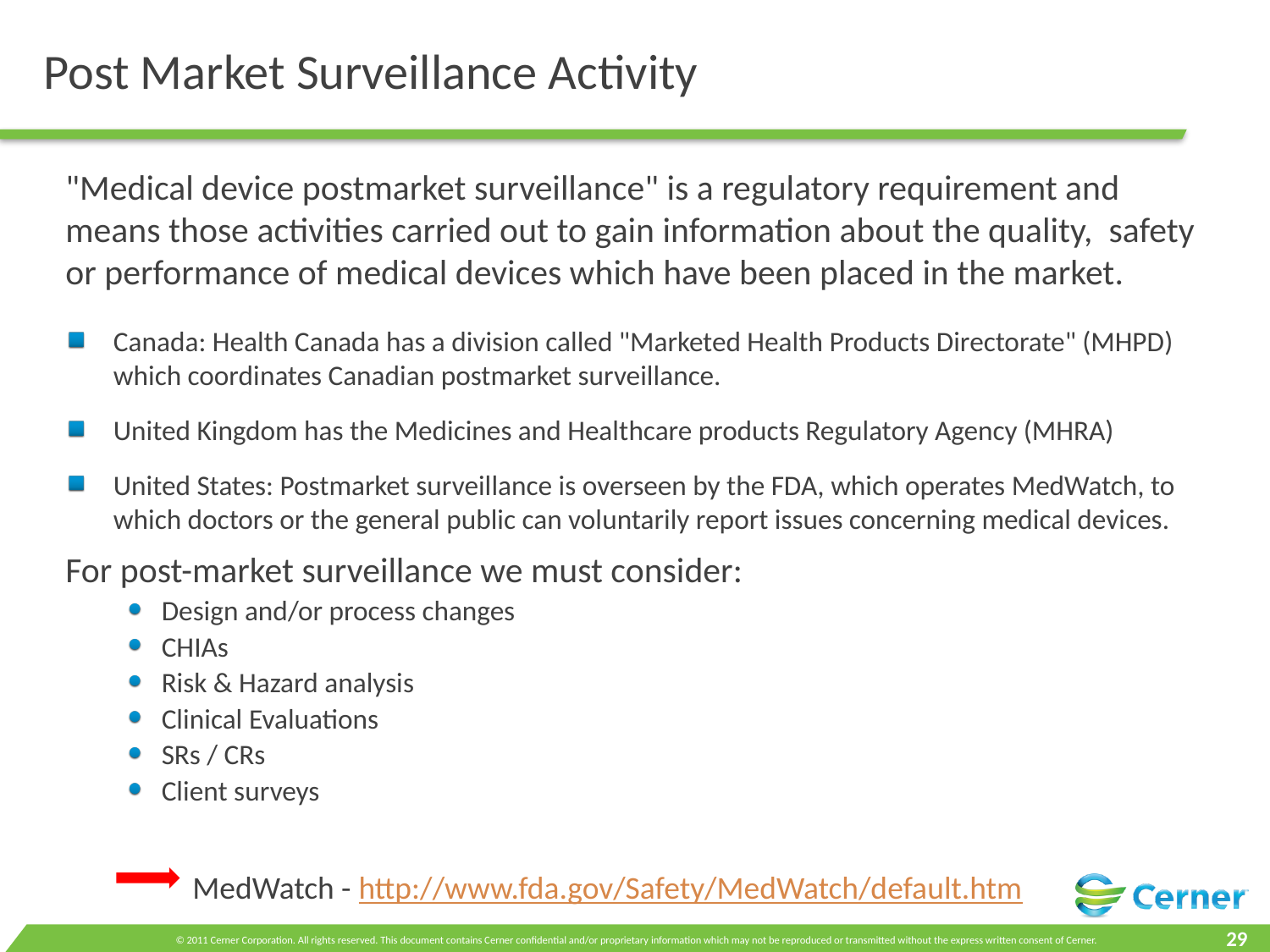

# Post Market Surveillance Activity
"Medical device postmarket surveillance" is a regulatory requirement and means those activities carried out to gain information about the quality,  safety or performance of medical devices which have been placed in the market.
Canada: Health Canada has a division called "Marketed Health Products Directorate" (MHPD) which coordinates Canadian postmarket surveillance.
United Kingdom has the Medicines and Healthcare products Regulatory Agency (MHRA)
United States: Postmarket surveillance is overseen by the FDA, which operates MedWatch, to which doctors or the general public can voluntarily report issues concerning medical devices.
For post-market surveillance we must consider:
Design and/or process changes
CHIAs
Risk & Hazard analysis
Clinical Evaluations
SRs / CRs
Client surveys

	MedWatch - http://www.fda.gov/Safety/MedWatch/default.htm